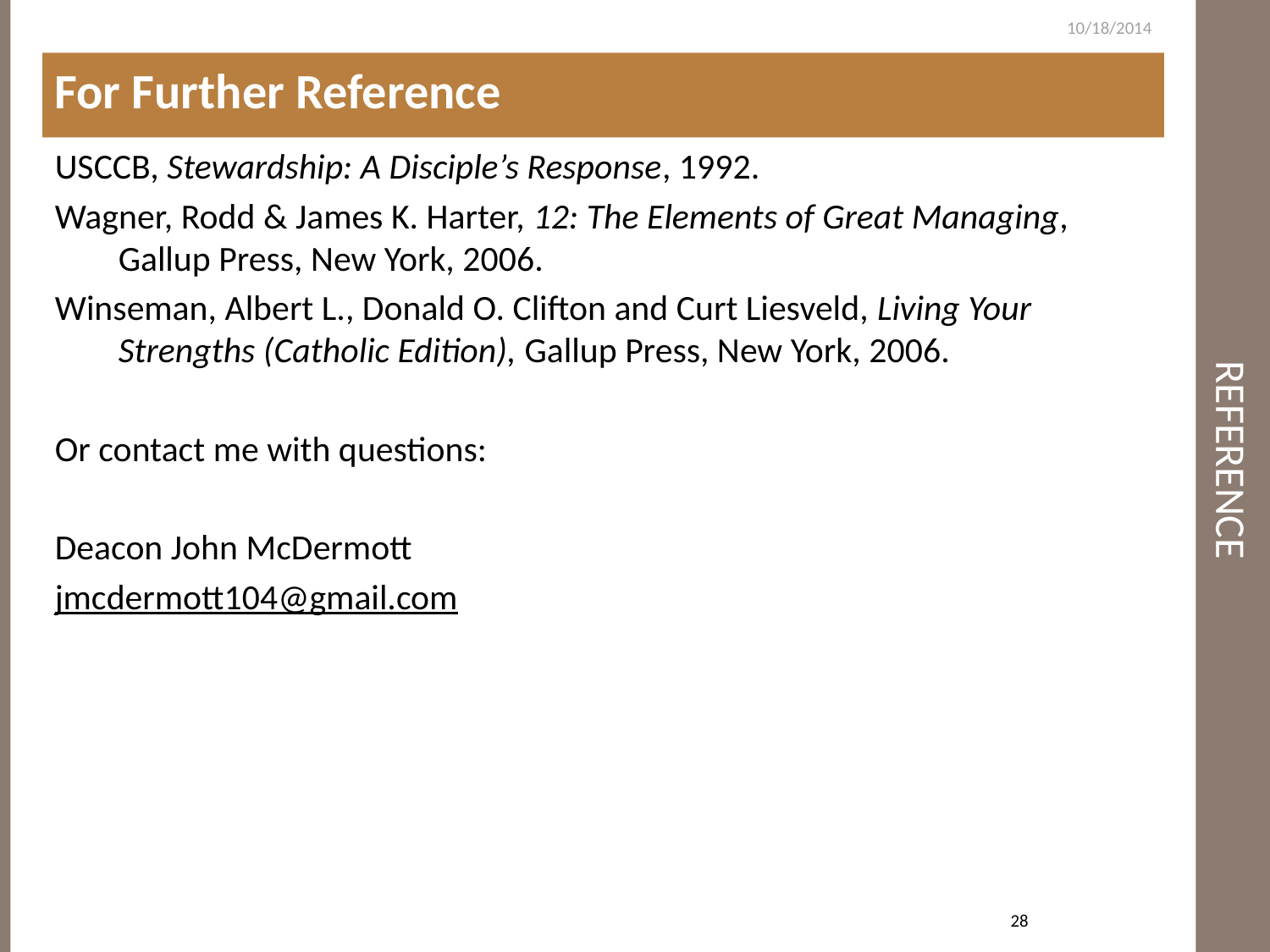

10/18/2014
For Further Reference
# Reference
USCCB, Stewardship: A Disciple’s Response, 1992.
Wagner, Rodd & James K. Harter, 12: The Elements of Great Managing, Gallup Press, New York, 2006.
Winseman, Albert L., Donald O. Clifton and Curt Liesveld, Living Your Strengths (Catholic Edition), Gallup Press, New York, 2006.

Or contact me with questions:

Deacon John McDermott
jmcdermott104@gmail.com
28